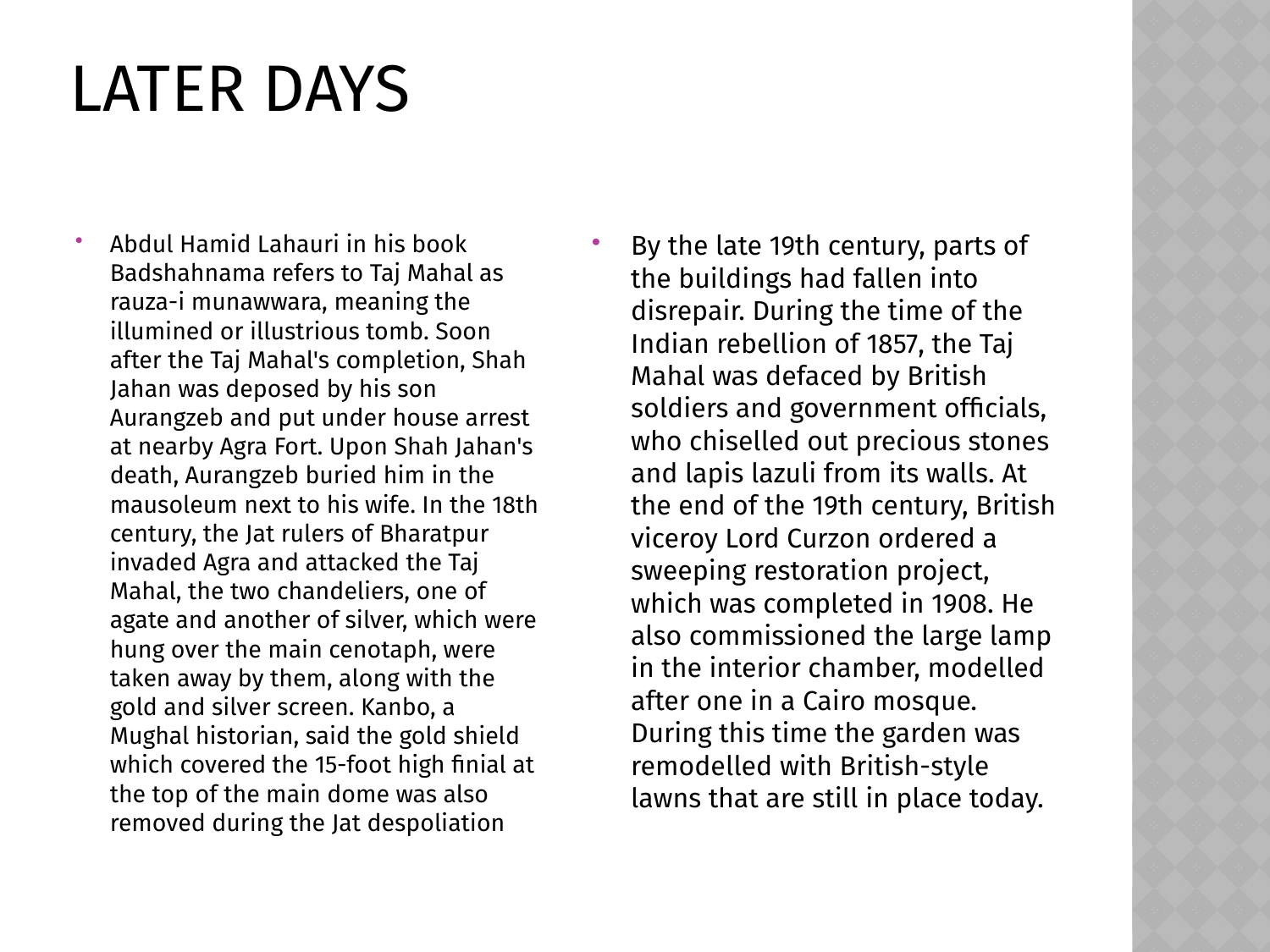

# Later days
Abdul Hamid Lahauri in his book Badshahnama refers to Taj Mahal as rauza-i munawwara, meaning the illumined or illustrious tomb. Soon after the Taj Mahal's completion, Shah Jahan was deposed by his son Aurangzeb and put under house arrest at nearby Agra Fort. Upon Shah Jahan's death, Aurangzeb buried him in the mausoleum next to his wife. In the 18th century, the Jat rulers of Bharatpur invaded Agra and attacked the Taj Mahal, the two chandeliers, one of agate and another of silver, which were hung over the main cenotaph, were taken away by them, along with the gold and silver screen. Kanbo, a Mughal historian, said the gold shield which covered the 15-foot high finial at the top of the main dome was also removed during the Jat despoliation
By the late 19th century, parts of the buildings had fallen into disrepair. During the time of the Indian rebellion of 1857, the Taj Mahal was defaced by British soldiers and government officials, who chiselled out precious stones and lapis lazuli from its walls. At the end of the 19th century, British viceroy Lord Curzon ordered a sweeping restoration project, which was completed in 1908. He also commissioned the large lamp in the interior chamber, modelled after one in a Cairo mosque. During this time the garden was remodelled with British-style lawns that are still in place today.